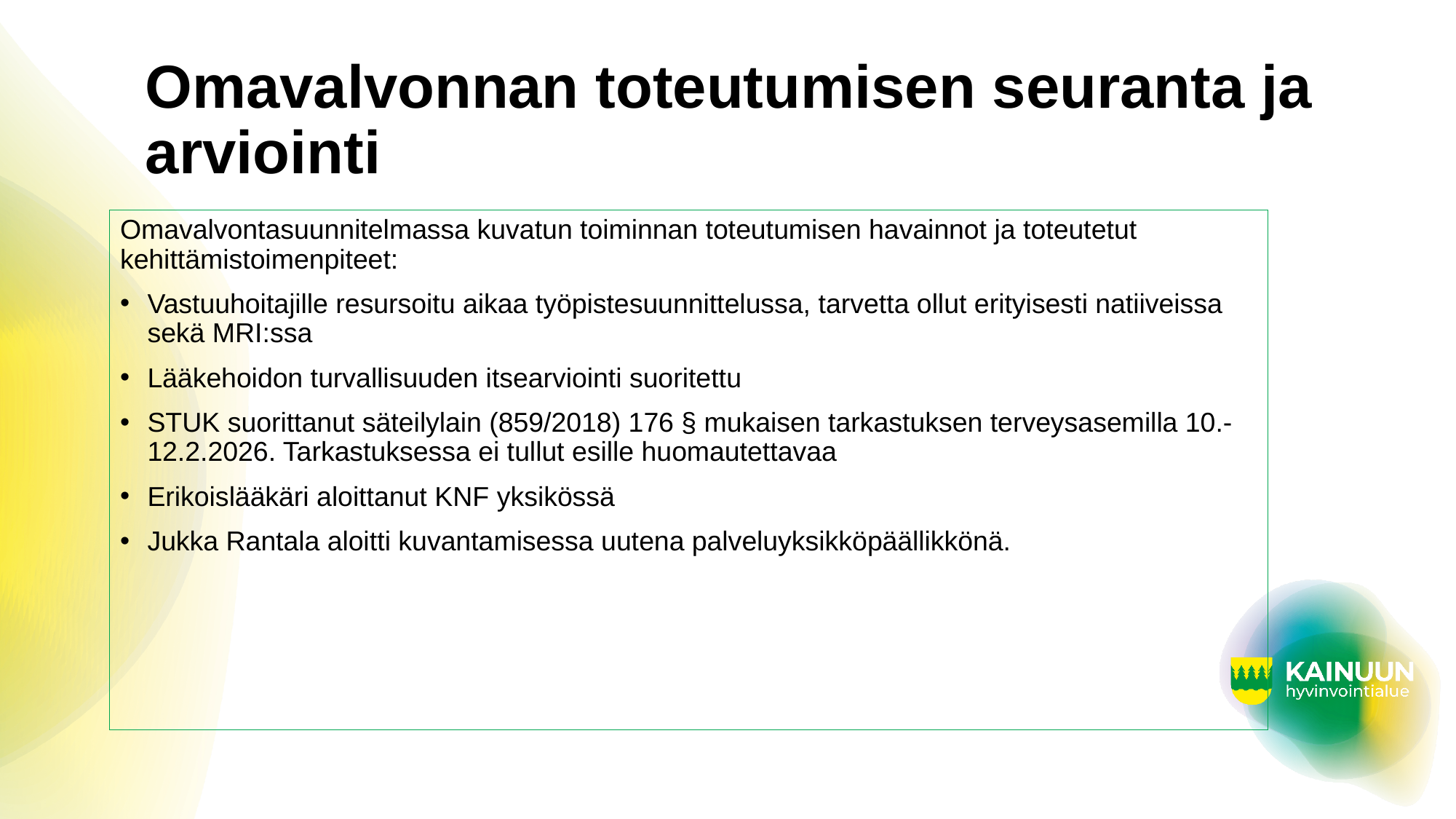

# Omavalvonnan toteutumisen seuranta ja arviointi
Omavalvontasuunnitelmassa kuvatun toiminnan toteutumisen havainnot ja toteutetut kehittämistoimenpiteet:
Vastuuhoitajille resursoitu aikaa työpistesuunnittelussa, tarvetta ollut erityisesti natiiveissa sekä MRI:ssa
Lääkehoidon turvallisuuden itsearviointi suoritettu
STUK suorittanut säteilylain (859/2018) 176 § mukaisen tarkastuksen terveysasemilla 10.-12.2.2026. Tarkastuksessa ei tullut esille huomautettavaa
Erikoislääkäri aloittanut KNF yksikössä
Jukka Rantala aloitti kuvantamisessa uutena palveluyksikköpäällikkönä.